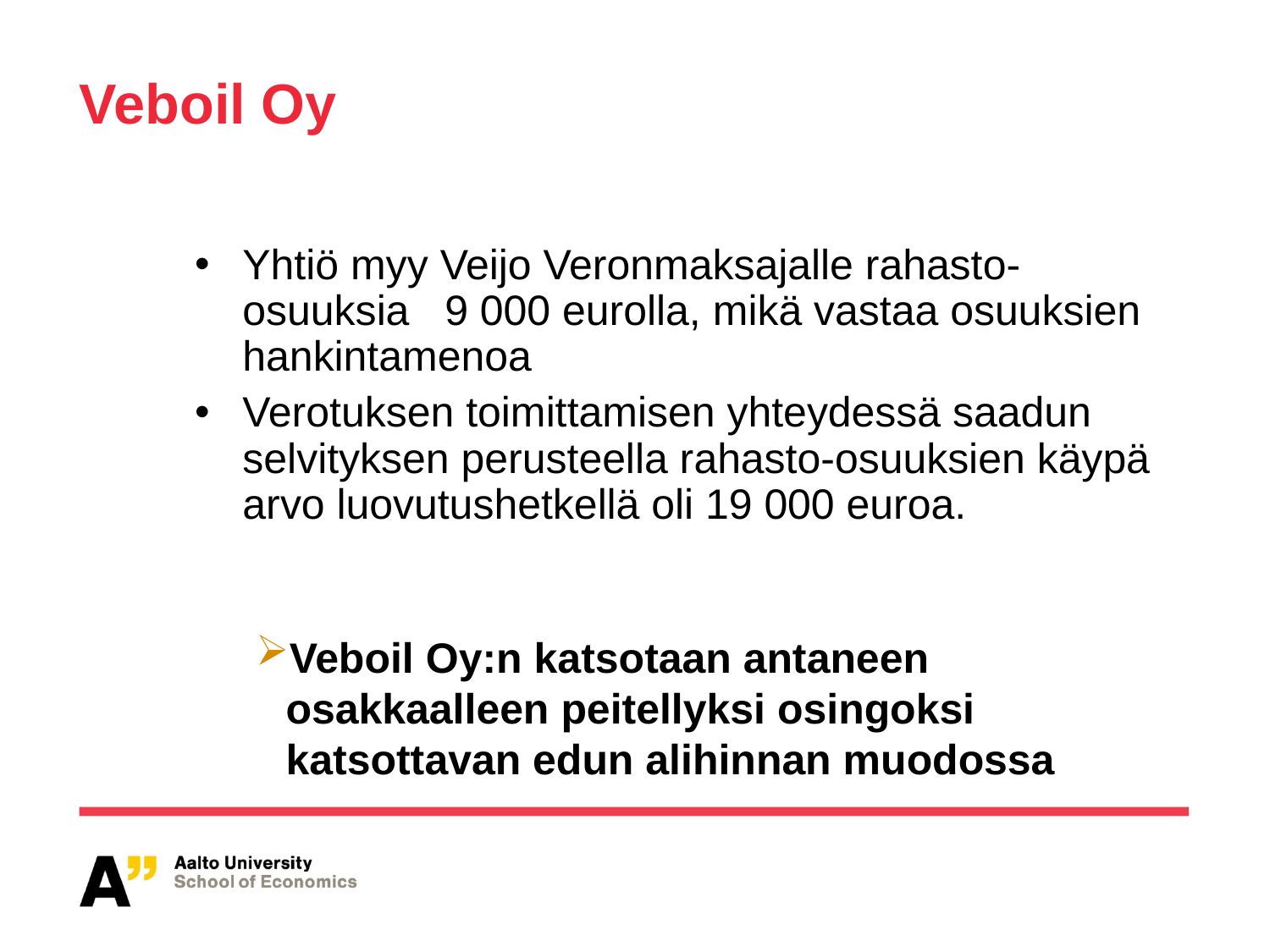

# Veboil Oy
Yhtiö myy Veijo Veronmaksajalle rahasto-osuuksia   9 000 eurolla, mikä vastaa osuuksien hankintamenoa
Verotuksen toimittamisen yhteydessä saadun selvityksen perusteella rahasto-osuuksien käypä arvo luovutushetkellä oli 19 000 euroa.
Veboil Oy:n katsotaan antaneen osakkaalleen peitellyksi osingoksi katsottavan edun alihinnan muodossa